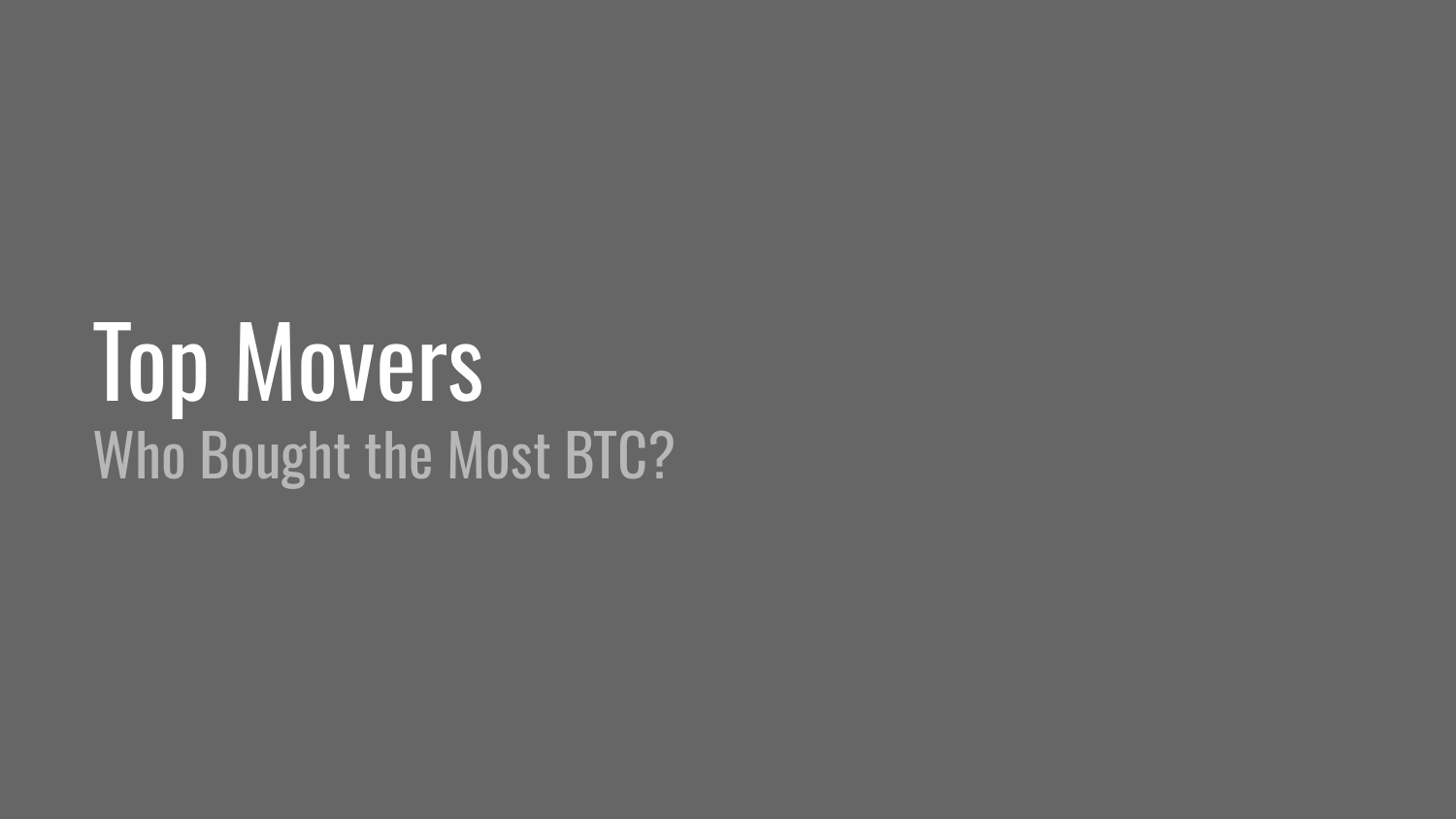

# Top Movers Who Bought the Most BTC?